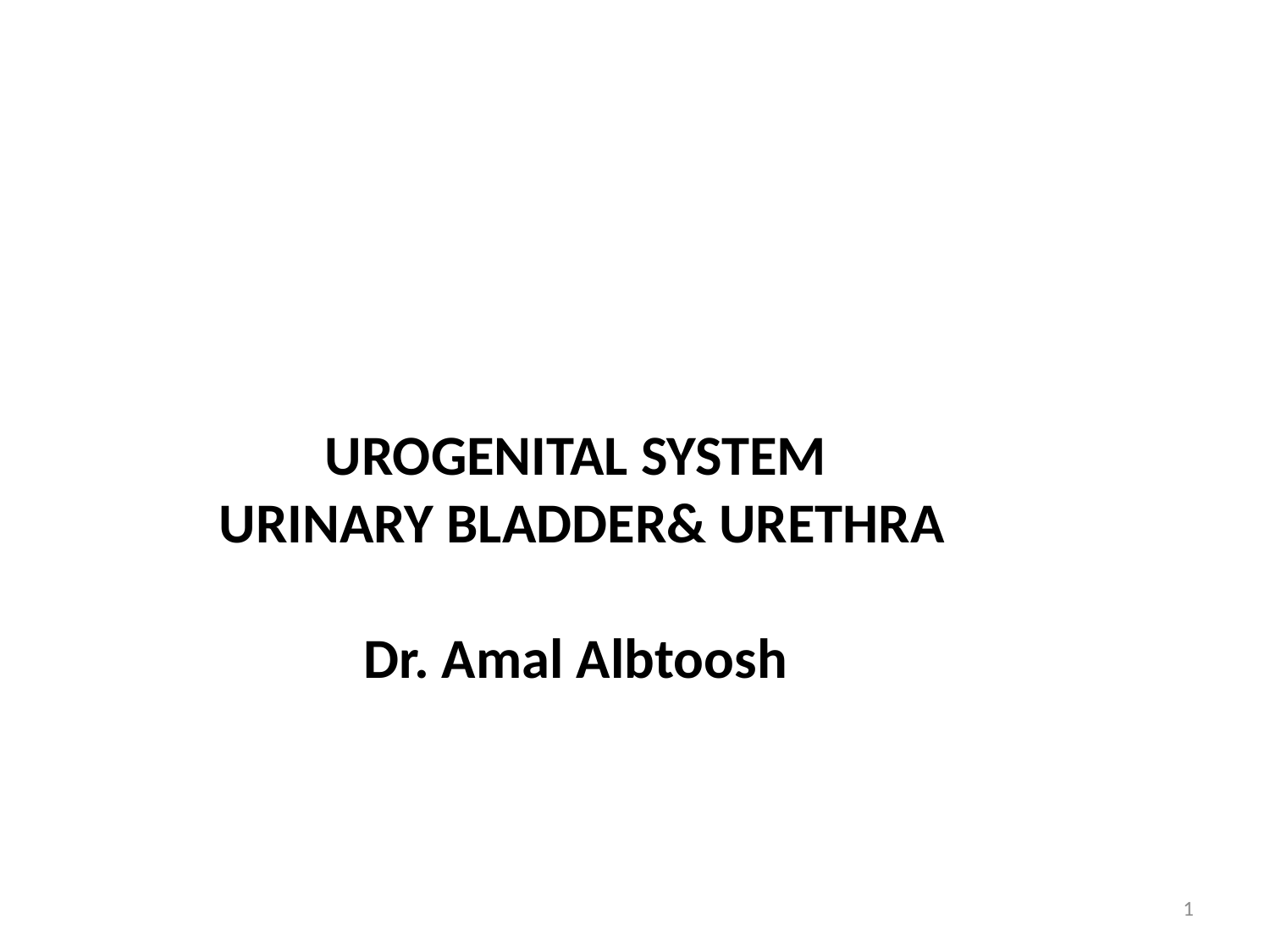

UROGENITAL SYSTEM
 URINARY BLADDER& URETHRA

Dr. Amal Albtoosh
1